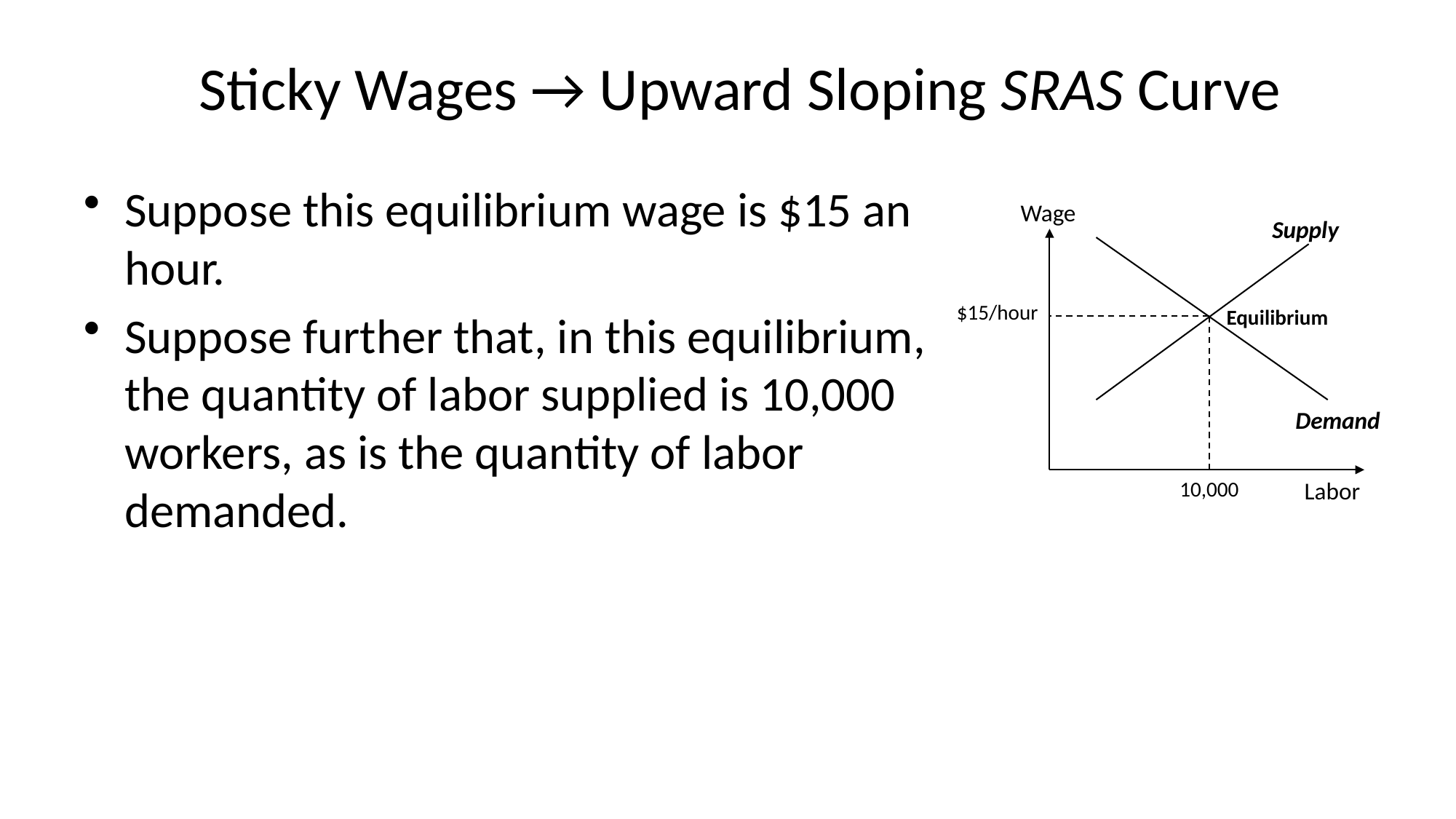

# Sticky Wages → Upward Sloping SRAS Curve
Suppose this equilibrium wage is $15 an hour.
Suppose further that, in this equilibrium, the quantity of labor supplied is 10,000 workers, as is the quantity of labor demanded.

Wage
Supply
$15/hour
Equilibrium
Demand
Labor
10,000